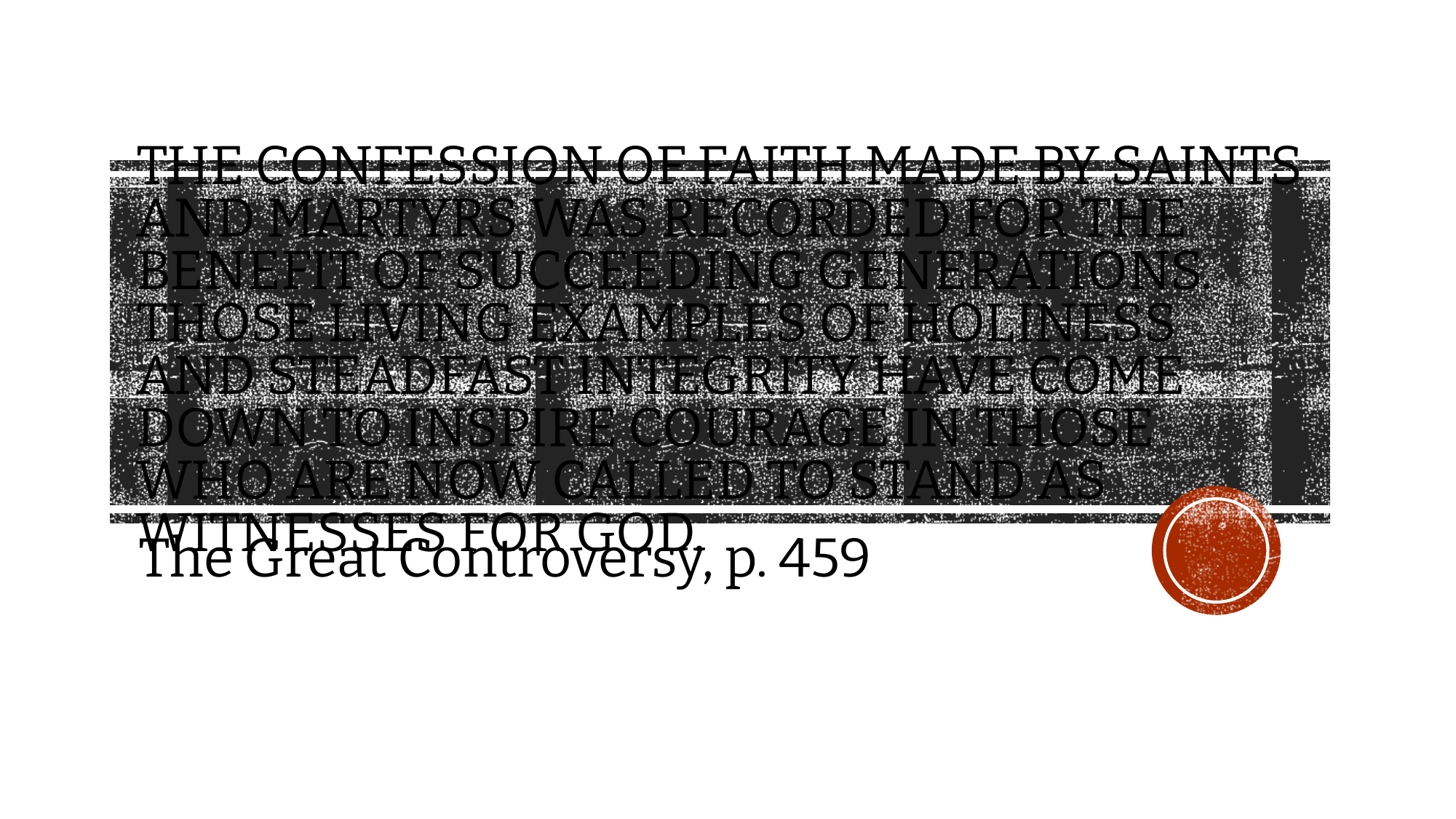

# The confession of faith made by saints and martyrs was recorded for the benefit of succeeding generations. Those living examples of holiness and steadfast integrity have come down to inspire courage in those who are now called to stand as witnesses for God.
The Great Controversy, p. 459